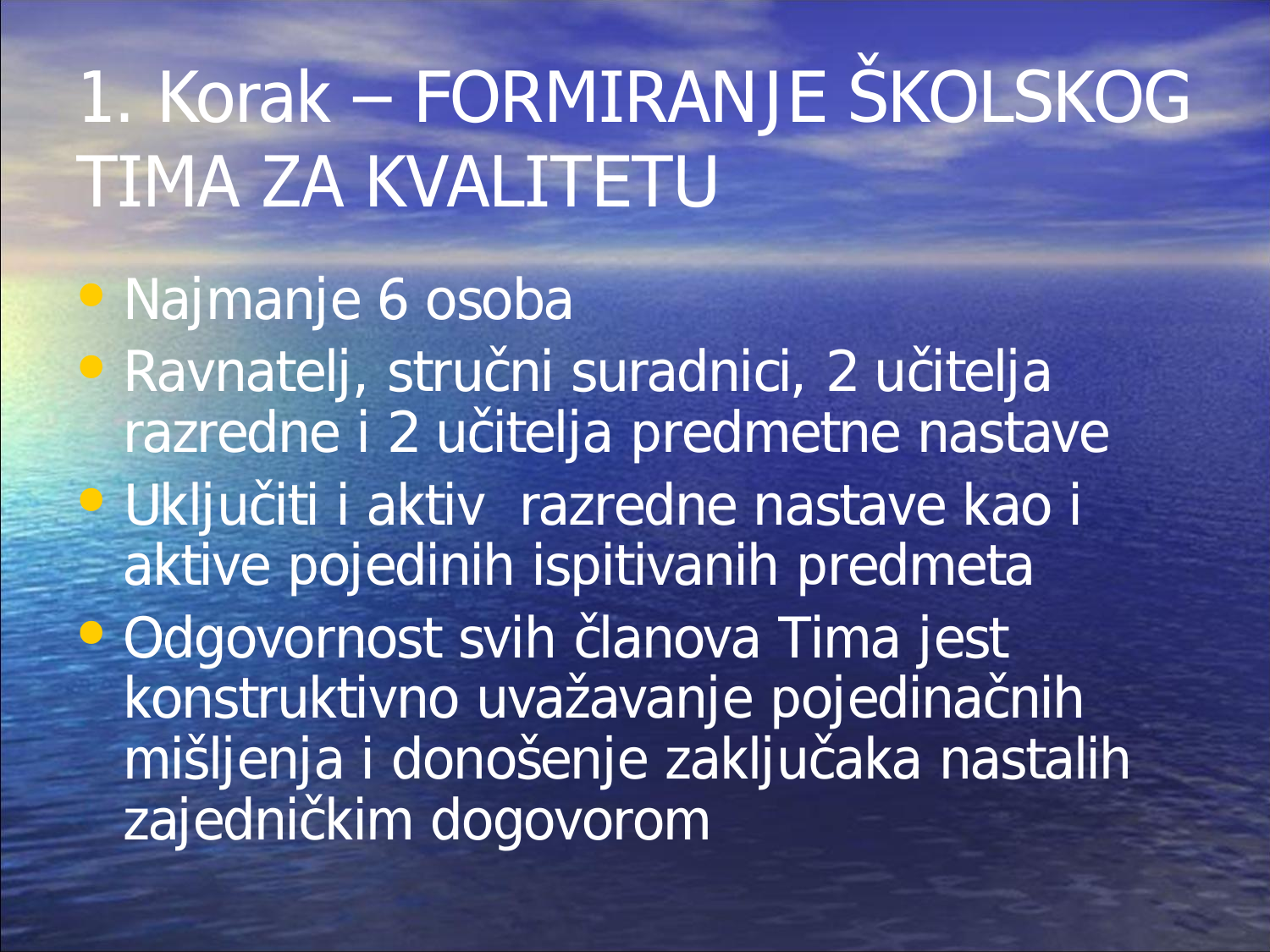

# 1. Korak – FORMIRANJE ŠKOLSKOG TIMA ZA KVALITETU
Najmanje 6 osoba
Ravnatelj, stručni suradnici, 2 učitelja razredne i 2 učitelja predmetne nastave
Uključiti i aktiv  razredne nastave kao i aktive pojedinih ispitivanih predmeta
Odgovornost svih članova Tima jest konstruktivno uvažavanje pojedinačnih mišljenja i donošenje zaključaka nastalih zajedničkim dogovorom